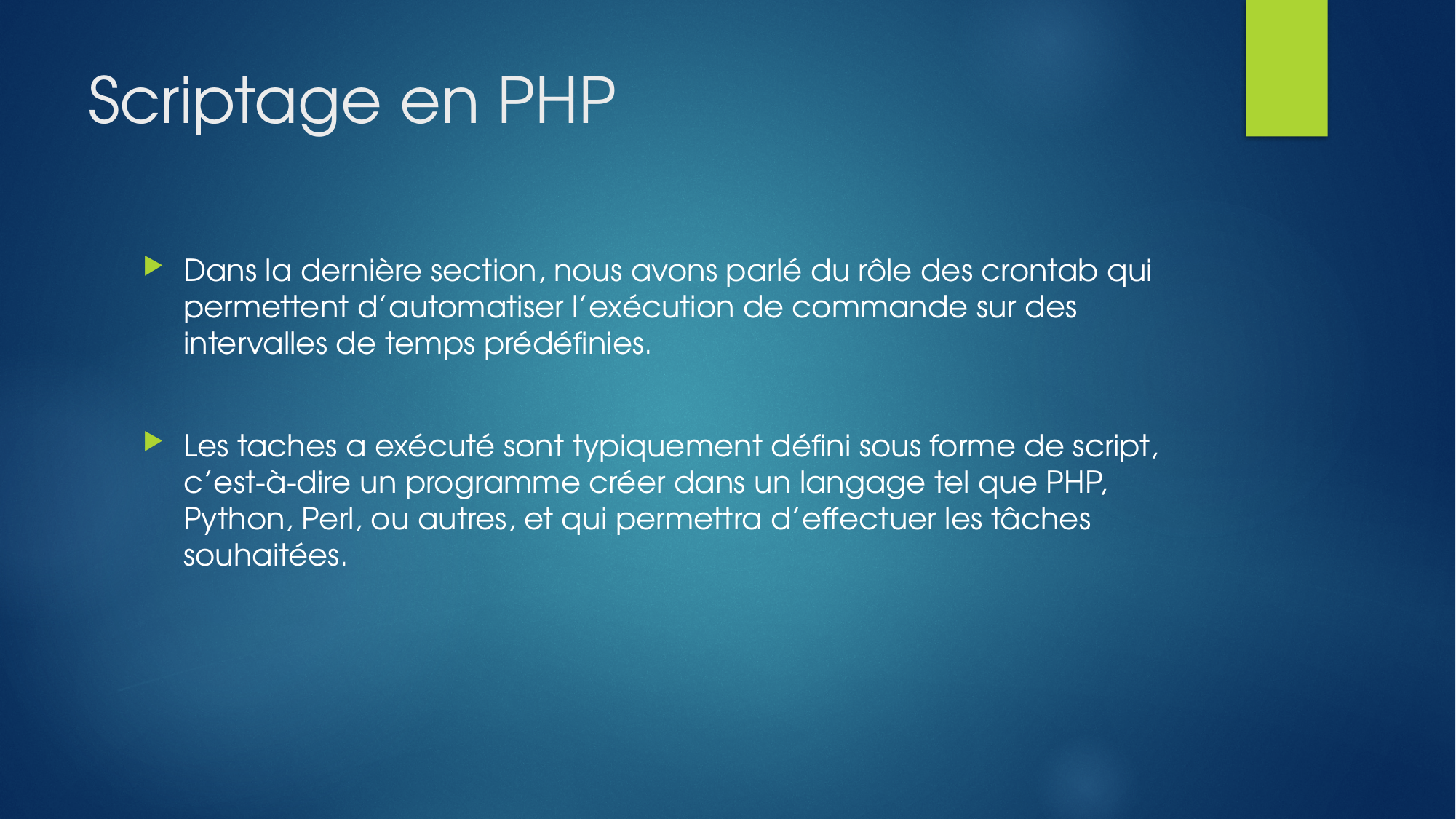

# Scriptage en PHP
Dans la dernière section, nous avons parlé du rôle des crontab qui permettent d’automatiser l’exécution de commande sur des intervalles de temps prédéfinies.

Les taches a exécuté sont typiquement défini sous forme de script, c’est-à-dire un programme créer dans un langage tel que PHP, Python, Perl, ou autres, et qui permettra d’effectuer les tâches souhaitées.